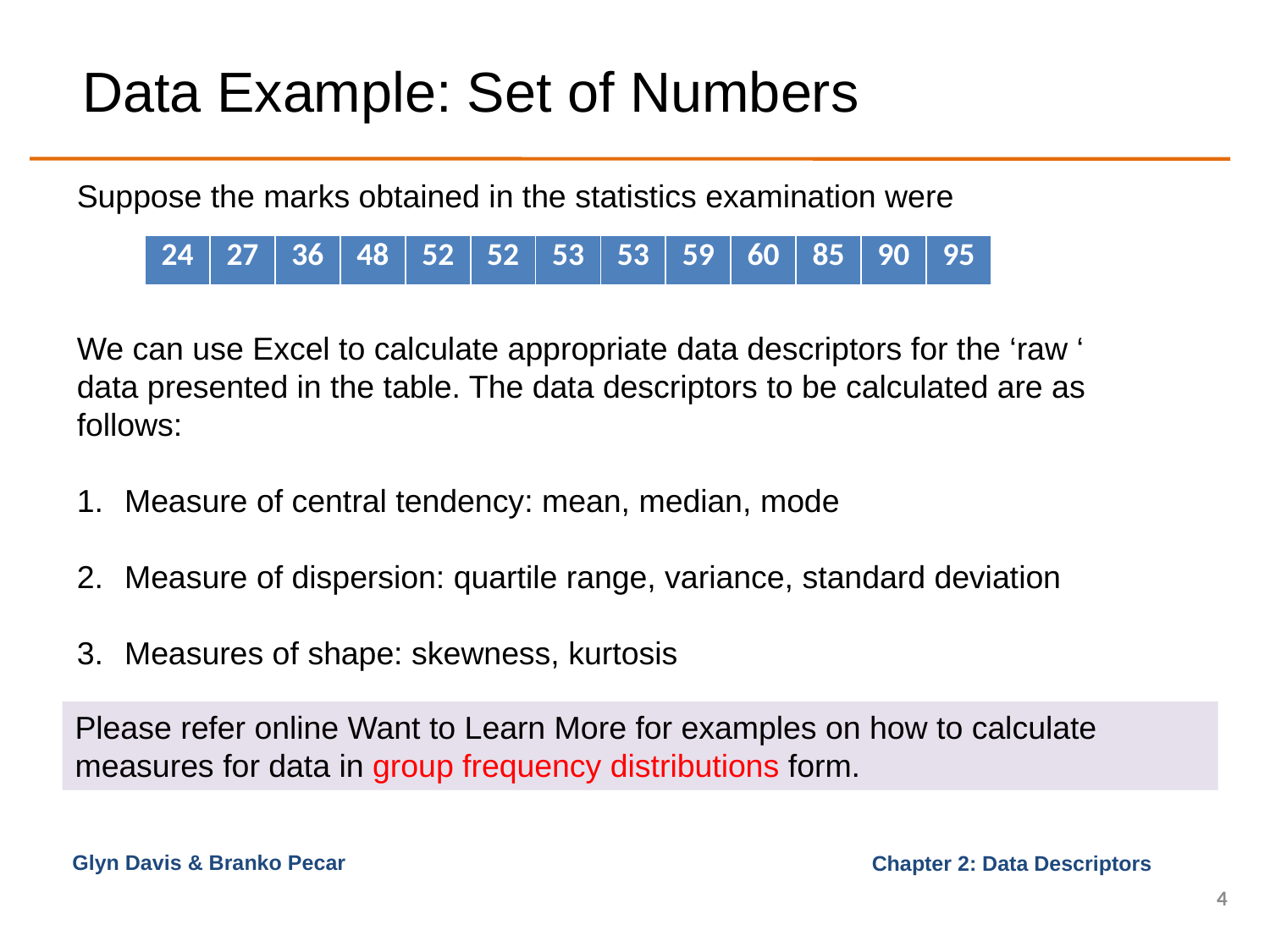

# Data Example: Set of Numbers
Suppose the marks obtained in the statistics examination were

We can use Excel to calculate appropriate data descriptors for the ‘raw ‘ data presented in the table. The data descriptors to be calculated are as follows:

Measure of central tendency: mean, median, mode

Measure of dispersion: quartile range, variance, standard deviation

Measures of shape: skewness, kurtosis
| 24 | 27 | 36 | 48 | 52 | 52 | 53 | 53 | 59 | 60 | 85 | 90 | 95 |
| --- | --- | --- | --- | --- | --- | --- | --- | --- | --- | --- | --- | --- |
Please refer online Want to Learn More for examples on how to calculate measures for data in group frequency distributions form.
Glyn Davis & Branko Pecar
4